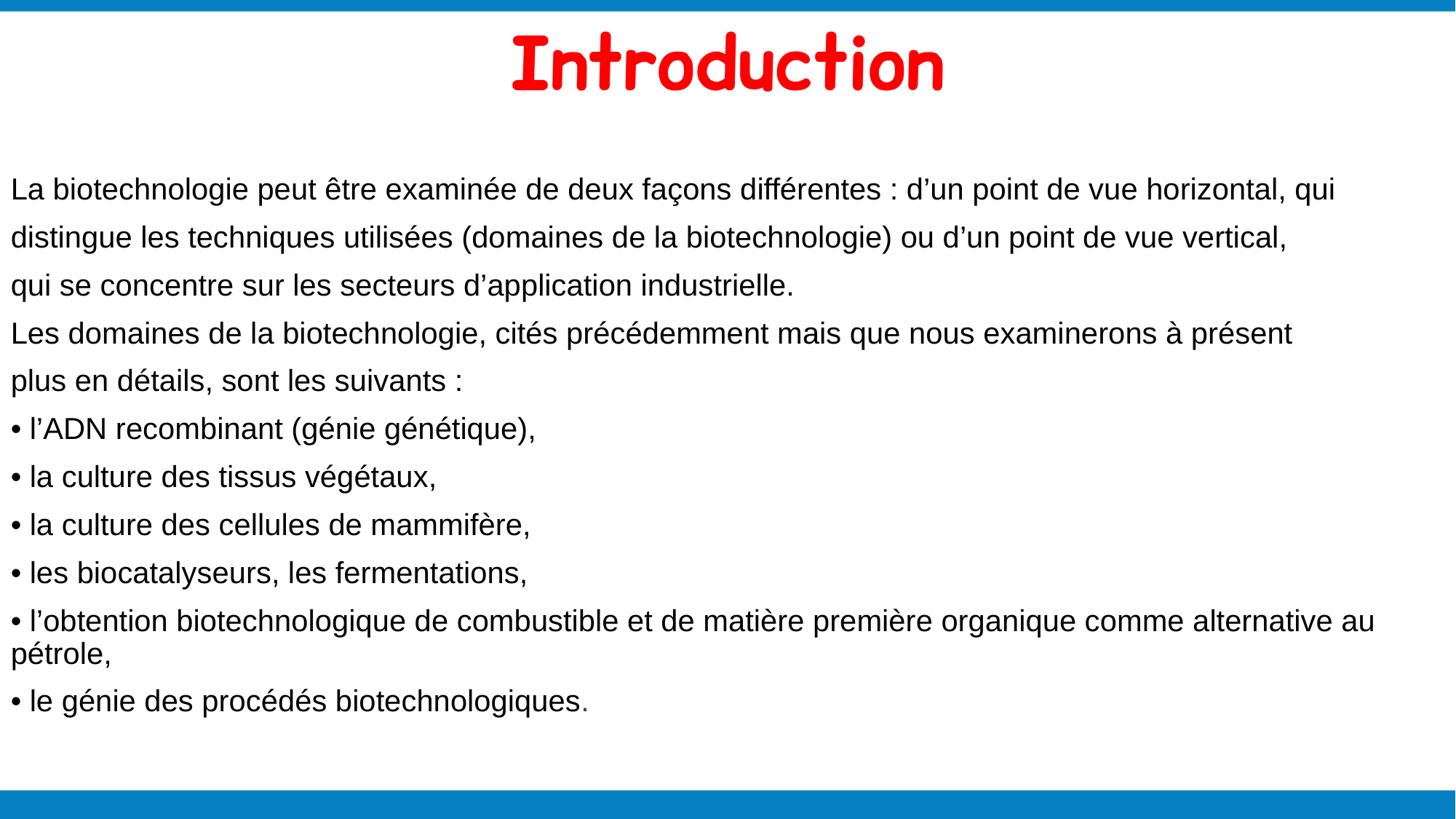

Introduction

La biotechnologie peut être examinée de deux façons différentes : d’un point de vue horizontal, qui
distingue les techniques utilisées (domaines de la biotechnologie) ou d’un point de vue vertical,
qui se concentre sur les secteurs d’application industrielle.
Les domaines de la biotechnologie, cités précédemment mais que nous examinerons à présent
plus en détails, sont les suivants :
• l’ADN recombinant (génie génétique),
• la culture des tissus végétaux,
• la culture des cellules de mammifère,
• les biocatalyseurs, les fermentations,
• l’obtention biotechnologique de combustible et de matière première organique comme alternative au pétrole,
• le génie des procédés biotechnologiques.